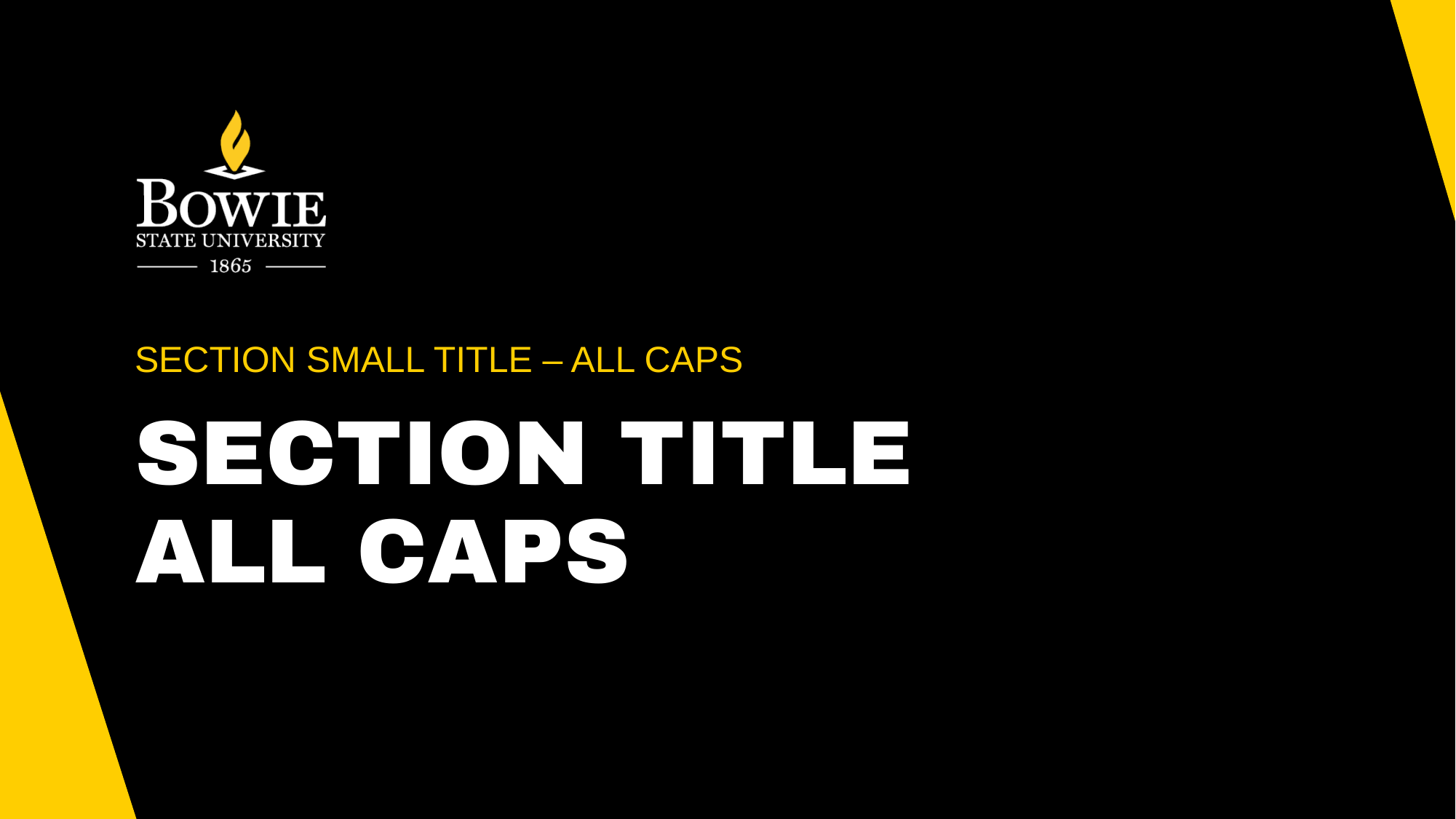

SECTION SMALL TITLE – ALL CAPS
# SECTION TITLE ALL CAPS
Bowie State University 4